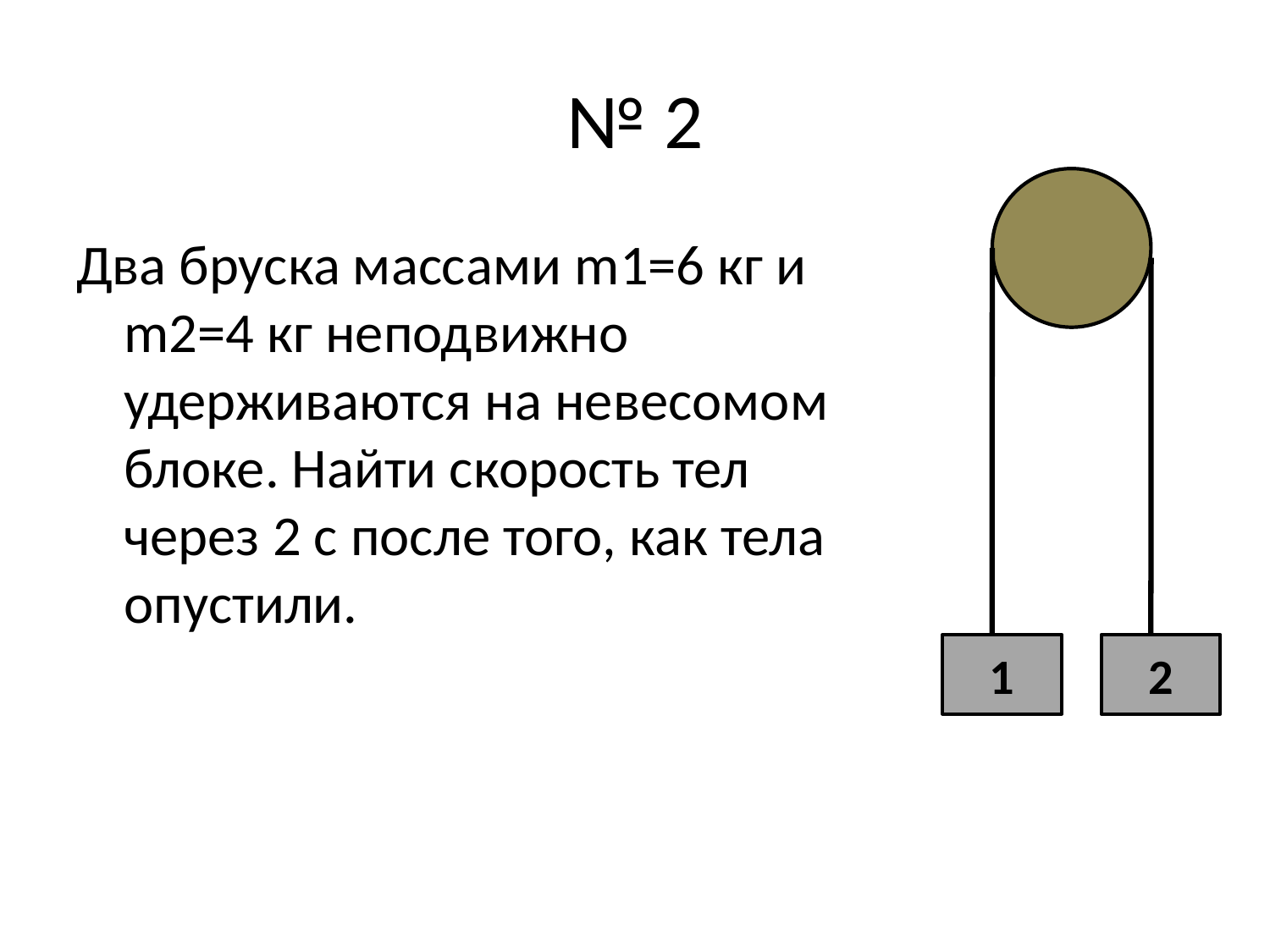

# № 2

Два бруска массами m1=6 кг и m2=4 кг неподвижно удерживаются на невесомом блоке. Найти скорость тел через 2 с после того, как тела опустили.
1
2